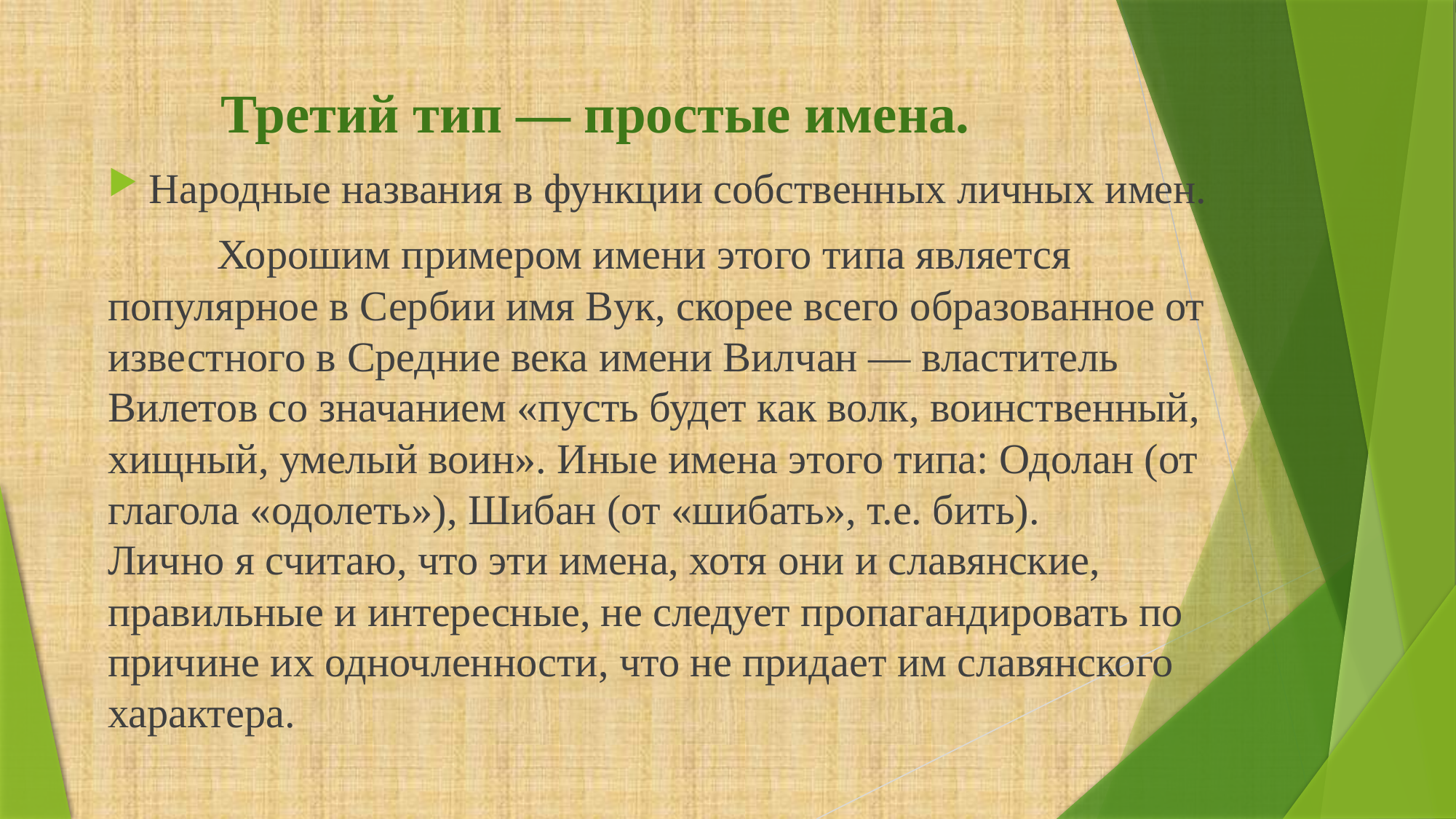

# Третий тип — простые имена.
Народные названия в функции собственных личных имен.
	Хорошим примером имени этого типа является популярное в Сербии имя Вук, скорее всего образованное от известного в Средние века имени Вилчан — властитель Вилетов со значанием «пусть будет как волк, воинственный, хищный, умелый воин». Иные имена этого типа: Одолан (от глагола «одолеть»), Шибан (от «шибать», т.е. бить).
Лично я считаю, что эти имена, хотя они и славянские, правильные и интересные, не следует пропагандировать по причине их одночленности, что не придает им славянского характера.